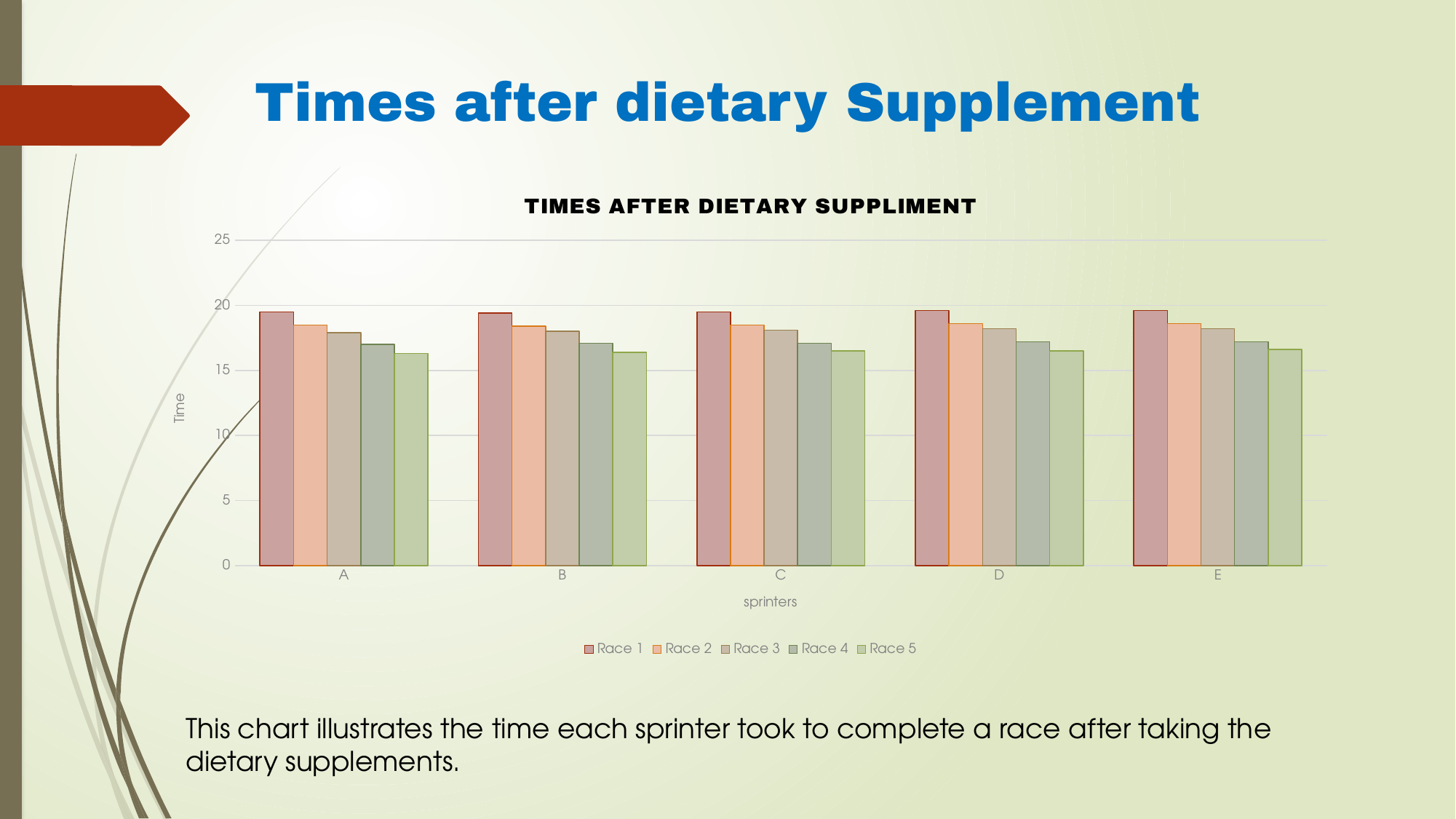

# Times after dietary Supplement

### Chart: TIMES AFTER DIETARY SUPPLIMENT

| Category | Race 1 | Race 2 | Race 3 | Race 4 | Race 5 |
|---|---|---|---|---|---|
| A | 19.5 | 18.5 | 17.9 | 17.0 | 16.3 |
| B | 19.4 | 18.4 | 18.0 | 17.1 | 16.4 |
| C | 19.5 | 18.5 | 18.1 | 17.1 | 16.5 |
| D | 19.6 | 18.6 | 18.2 | 17.2 | 16.5 |
| E | 19.6 | 18.6 | 18.2 | 17.2 | 16.6 |
This chart illustrates the time each sprinter took to complete a race after taking the dietary supplements.